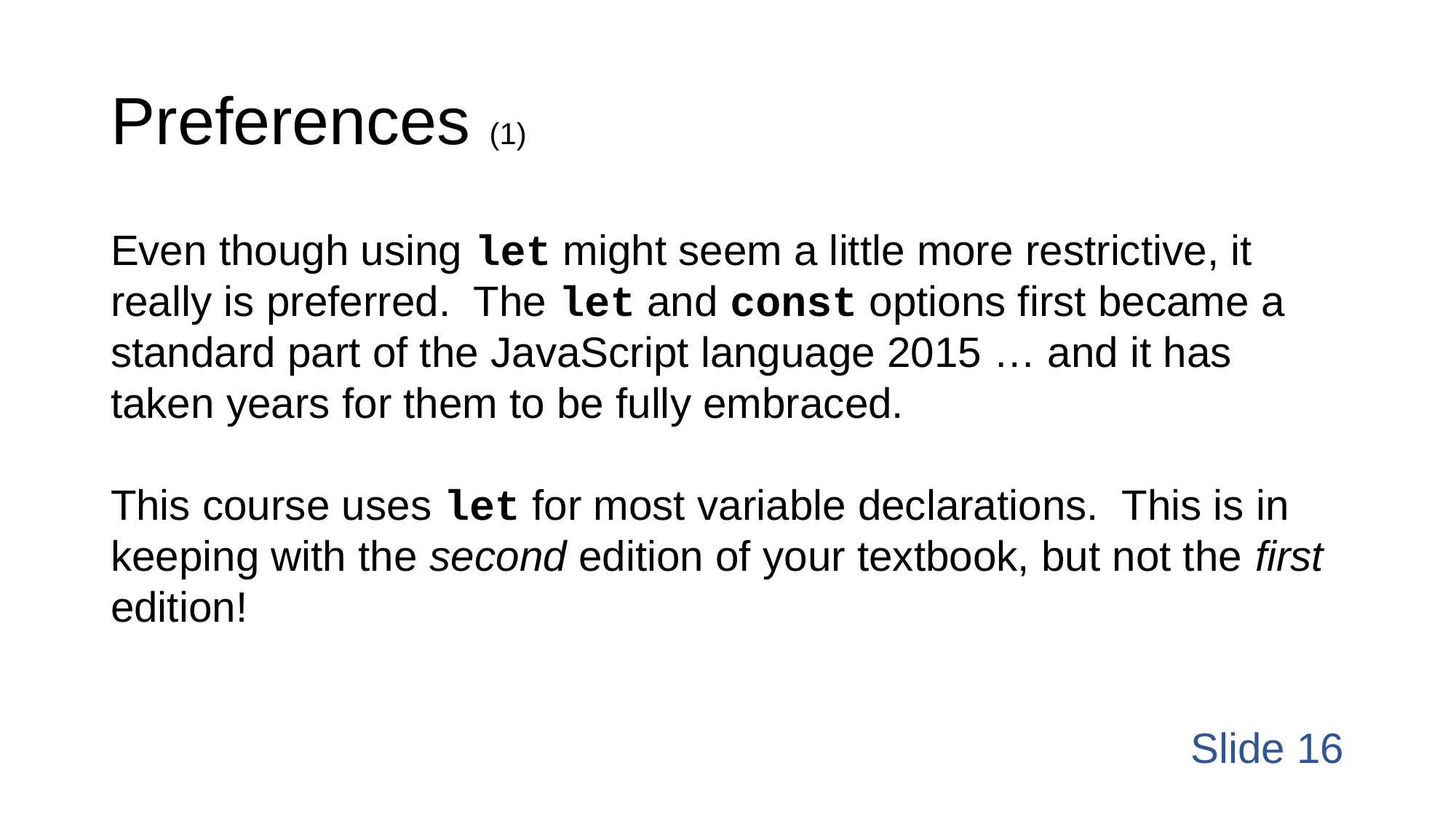

# Preferences (1)
Even though using let might seem a little more restrictive, it really is preferred.  The let and const options first became a standard part of the JavaScript language 2015 … and it has taken years for them to be fully embraced.

This course uses let for most variable declarations.  This is in keeping with the second edition of your textbook, but not the first edition!

Slide 16